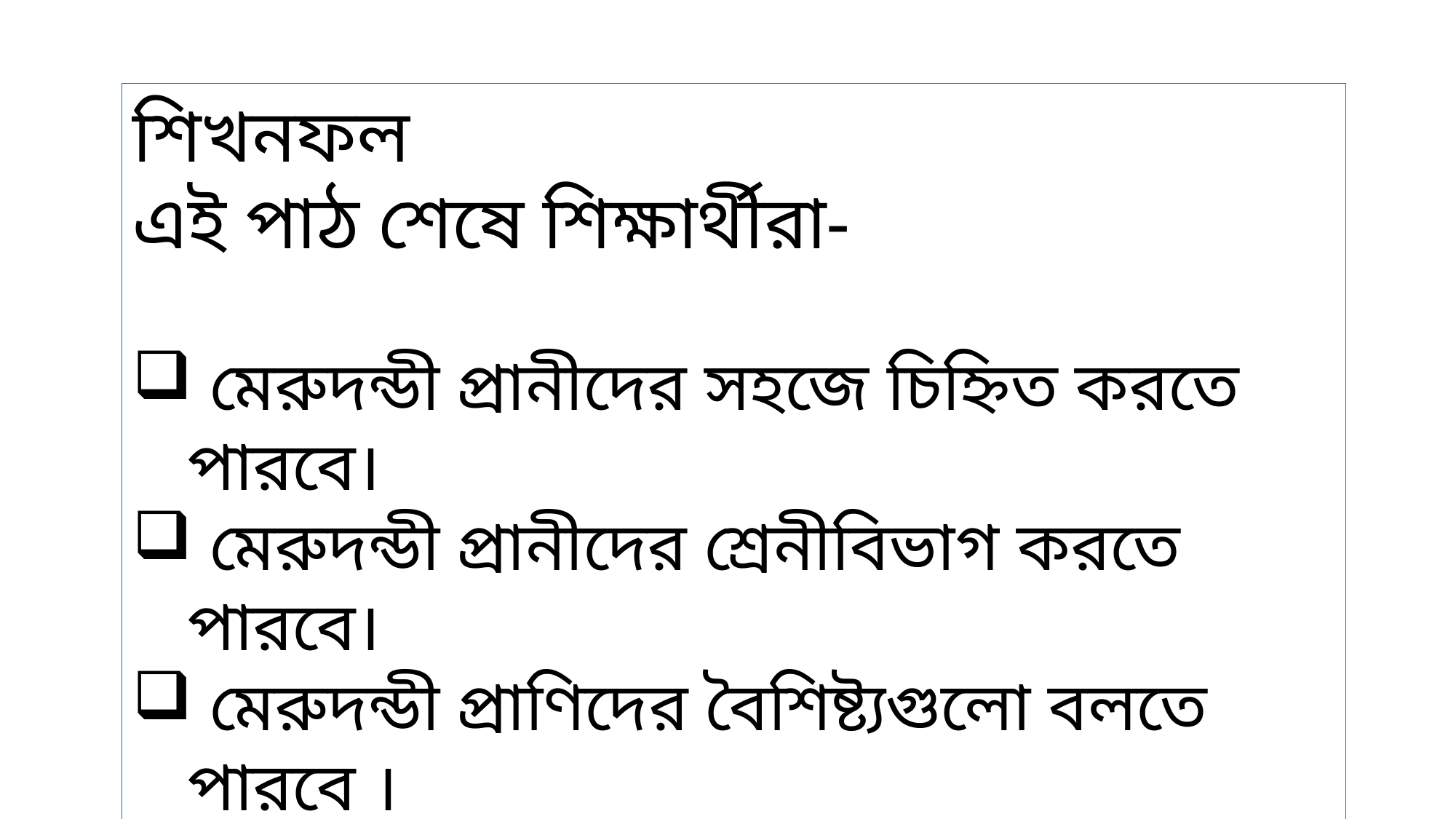

শিখনফল
এই পাঠ শেষে শিক্ষার্থীরা-

 মেরুদন্ডী প্রানীদের সহজে চিহ্নিত করতে পারবে।
 মেরুদন্ডী প্রানীদের শ্রেনীবিভাগ করতে পারবে।
 মেরুদন্ডী প্রাণিদের বৈশিষ্ট্যগুলো বলতে পারবে ।